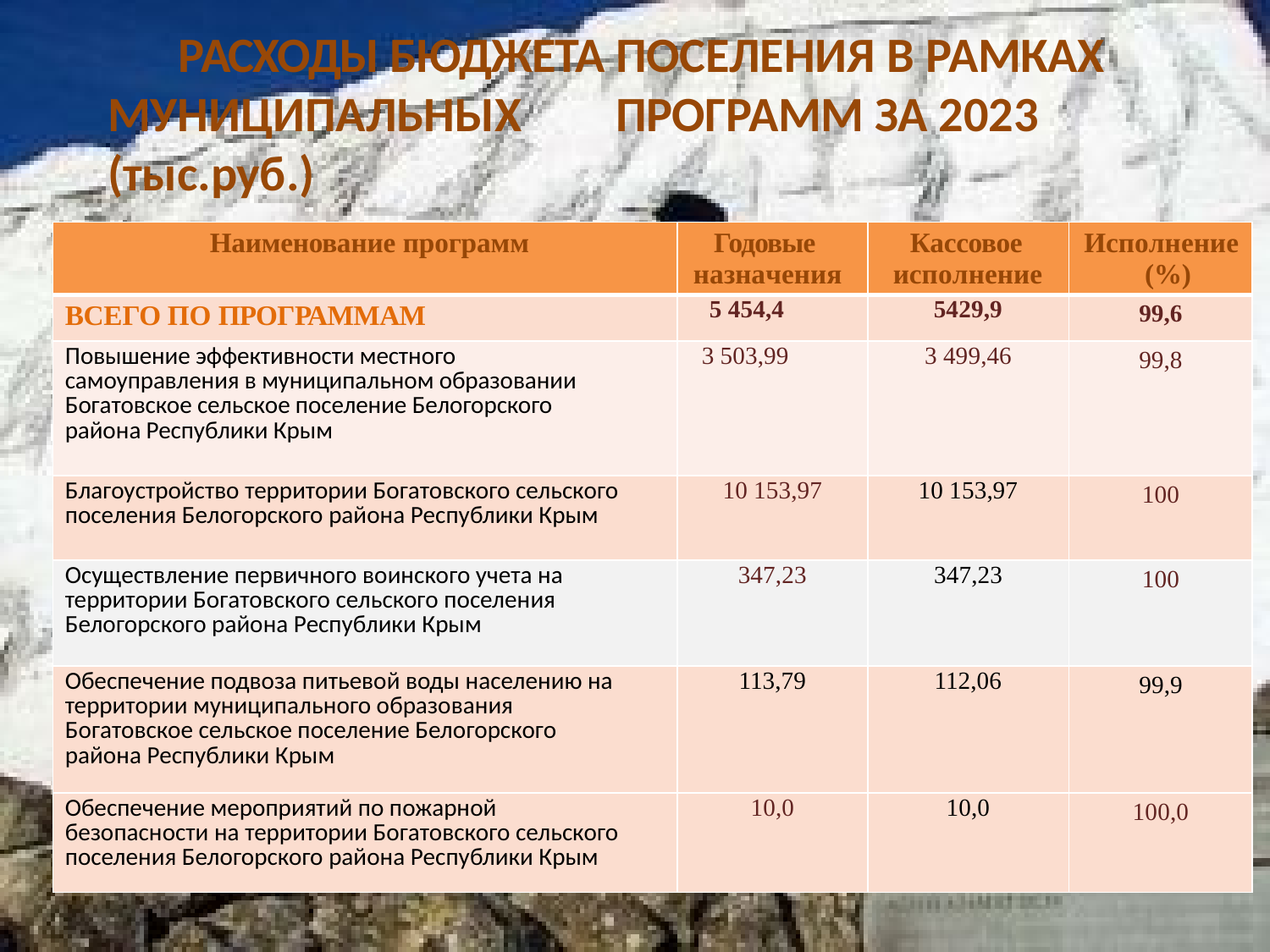

# РАСХОДЫ БЮДЖЕТА ПОСЕЛЕНИЯ В РАМКАХ  МУНИЦИПАЛЬНЫХ	ПРОГРАММ ЗА 2023 (тыс.руб.)
| Наименование программ | Годовые назначения | Кассовое исполнение | Исполнение (%) |
| --- | --- | --- | --- |
| ВСЕГО ПО ПРОГРАММАМ | 5 454,4 | 5429,9 | 99,6 |
| Повышение эффективности местного самоуправления в муниципальном образовании Богатовское сельское поселение Белогорского района Республики Крым | 3 503,99 | 3 499,46 | 99,8 |
| Благоустройство территории Богатовского сельского поселения Белогорского района Республики Крым | 10 153,97 | 10 153,97 | 100 |
| Осуществление первичного воинского учета на территории Богатовского сельского поселения Белогорского района Республики Крым | 347,23 | 347,23 | 100 |
| Обеспечение подвоза питьевой воды населению на территории муниципального образования Богатовское сельское поселение Белогорского района Республики Крым | 113,79 | 112,06 | 99,9 |
| Обеспечение мероприятий по пожарной безопасности на территории Богатовского сельского поселения Белогорского района Республики Крым | 10,0 | 10,0 | 100,0 |